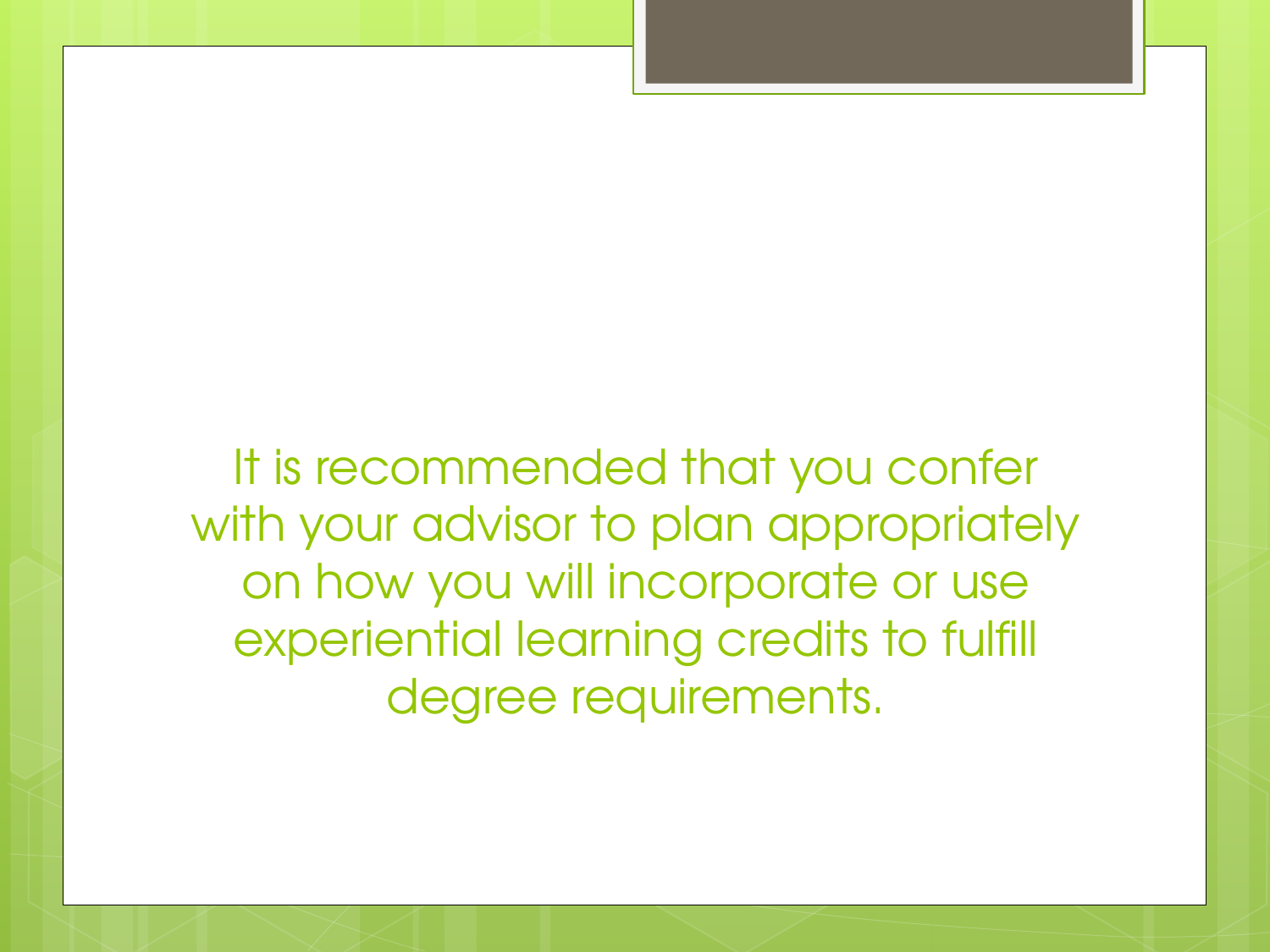

# It is recommended that you confer with your advisor to plan appropriately on how you will incorporate or use experiential learning credits to fulfill degree requirements.